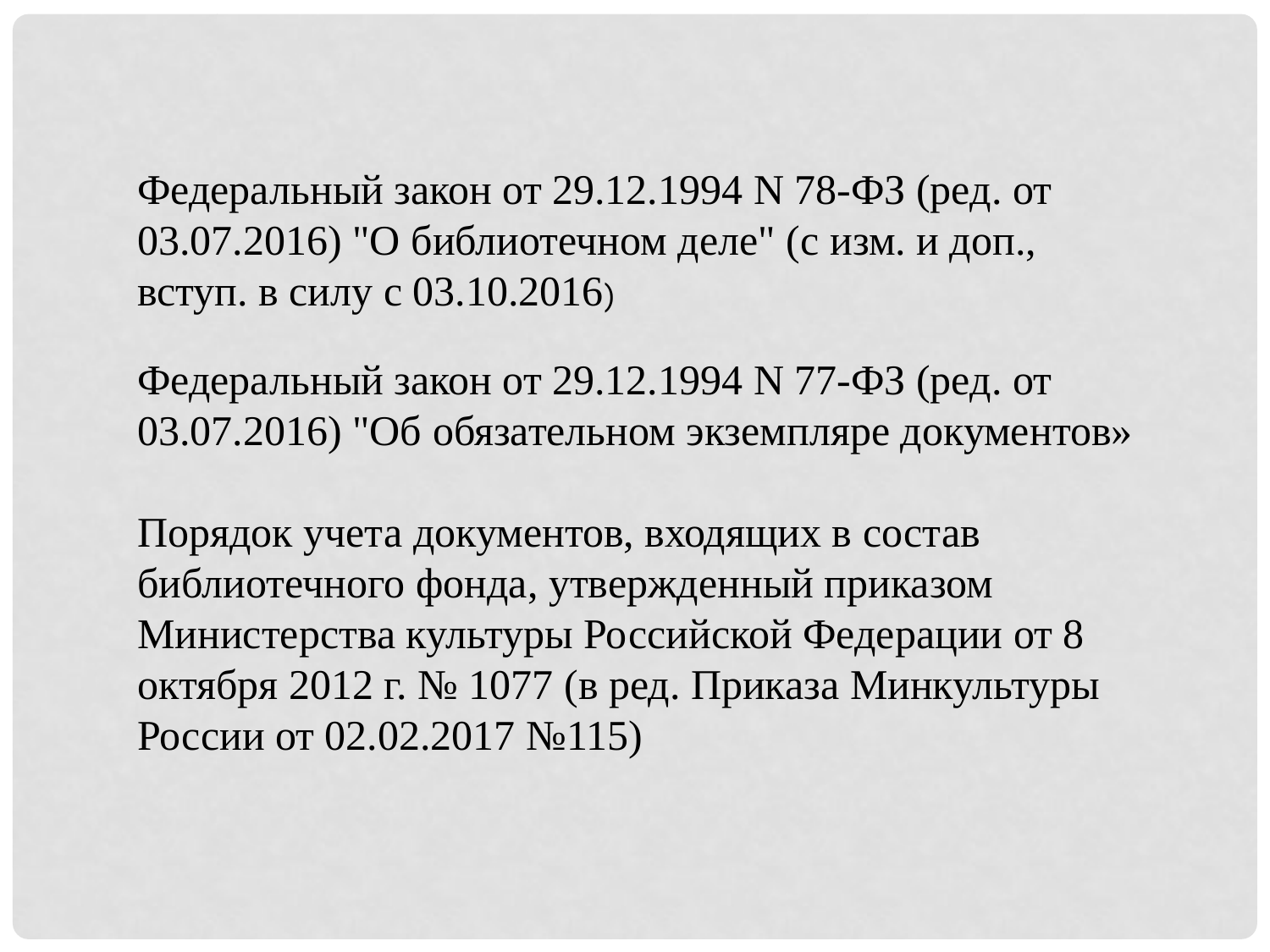

Федеральный закон от 29.12.1994 N 78-ФЗ (ред. от 03.07.2016) "О библиотечном деле" (с изм. и доп., вступ. в силу с 03.10.2016)

Федеральный закон от 29.12.1994 N 77-ФЗ (ред. от 03.07.2016) "Об обязательном экземпляре документов»

Порядок учета документов, входящих в состав библиотечного фонда, утвержденный приказом Министерства культуры Российской Федерации от 8 октября 2012 г. № 1077 (в ред. Приказа Минкультуры России от 02.02.2017 №115)